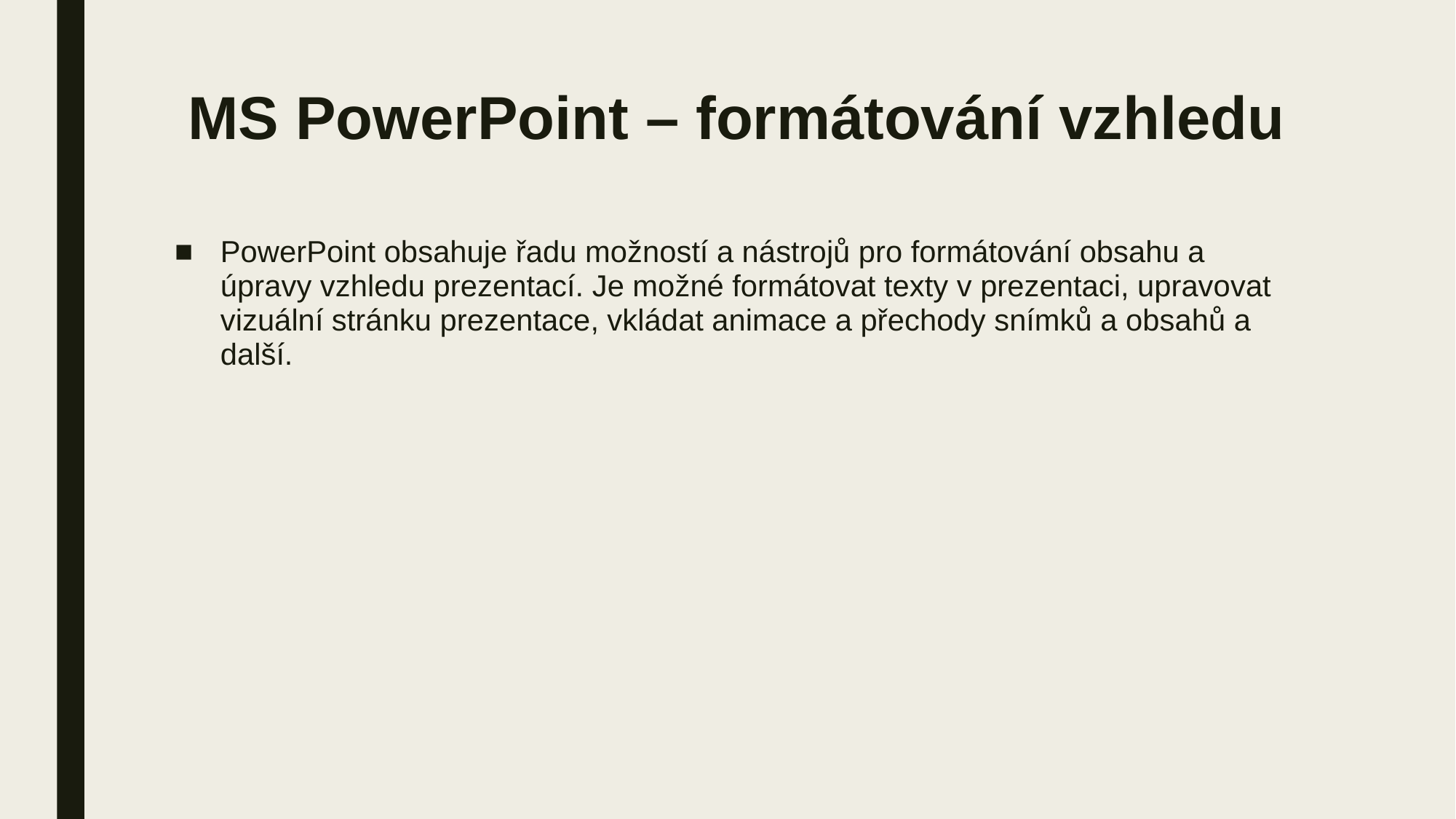

# MS PowerPoint – formátování vzhledu
PowerPoint obsahuje řadu možností a nástrojů pro formátování obsahu a úpravy vzhledu prezentací. Je možné formátovat texty v prezentaci, upravovat vizuální stránku prezentace, vkládat animace a přechody snímků a obsahů a další.